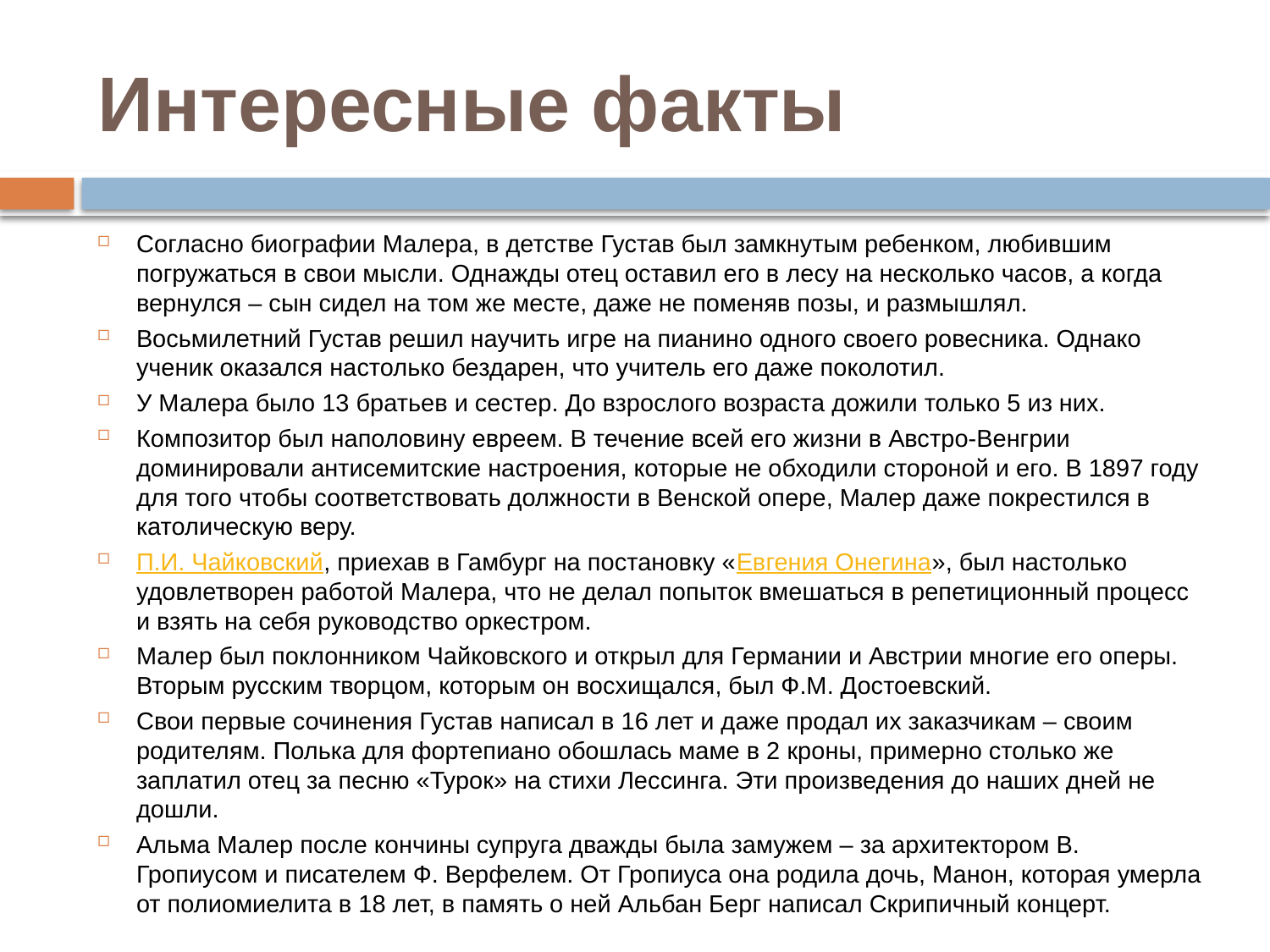

# Интересные факты
Согласно биографии Малера, в детстве Густав был замкнутым ребенком, любившим погружаться в свои мысли. Однажды отец оставил его в лесу на несколько часов, а когда вернулся – сын сидел на том же месте, даже не поменяв позы, и размышлял.
Восьмилетний Густав решил научить игре на пианино одного своего ровесника. Однако ученик оказался настолько бездарен, что учитель его даже поколотил.
У Малера было 13 братьев и сестер. До взрослого возраста дожили только 5 из них.
Композитор был наполовину евреем. В течение всей его жизни в Австро-Венгрии доминировали антисемитские настроения, которые не обходили стороной и его. В 1897 году для того чтобы соответствовать должности в Венской опере, Малер даже покрестился в католическую веру.
П.И. Чайковский, приехав в Гамбург на постановку «Евгения Онегина», был настолько удовлетворен работой Малера, что не делал попыток вмешаться в репетиционный процесс и взять на себя руководство оркестром.
Малер был поклонником Чайковского и открыл для Германии и Австрии многие его оперы. Вторым русским творцом, которым он восхищался, был Ф.М. Достоевский.
Свои первые сочинения Густав написал в 16 лет и даже продал их заказчикам – своим родителям. Полька для фортепиано обошлась маме в 2 кроны, примерно столько же заплатил отец за песню «Турок» на стихи Лессинга. Эти произведения до наших дней не дошли.
Альма Малер после кончины супруга дважды была замужем – за архитектором В. Гропиусом и писателем Ф. Верфелем. От Гропиуса она родила дочь, Манон, которая умерла от полиомиелита в 18 лет, в память о ней Альбан Берг написал Скрипичный концерт.